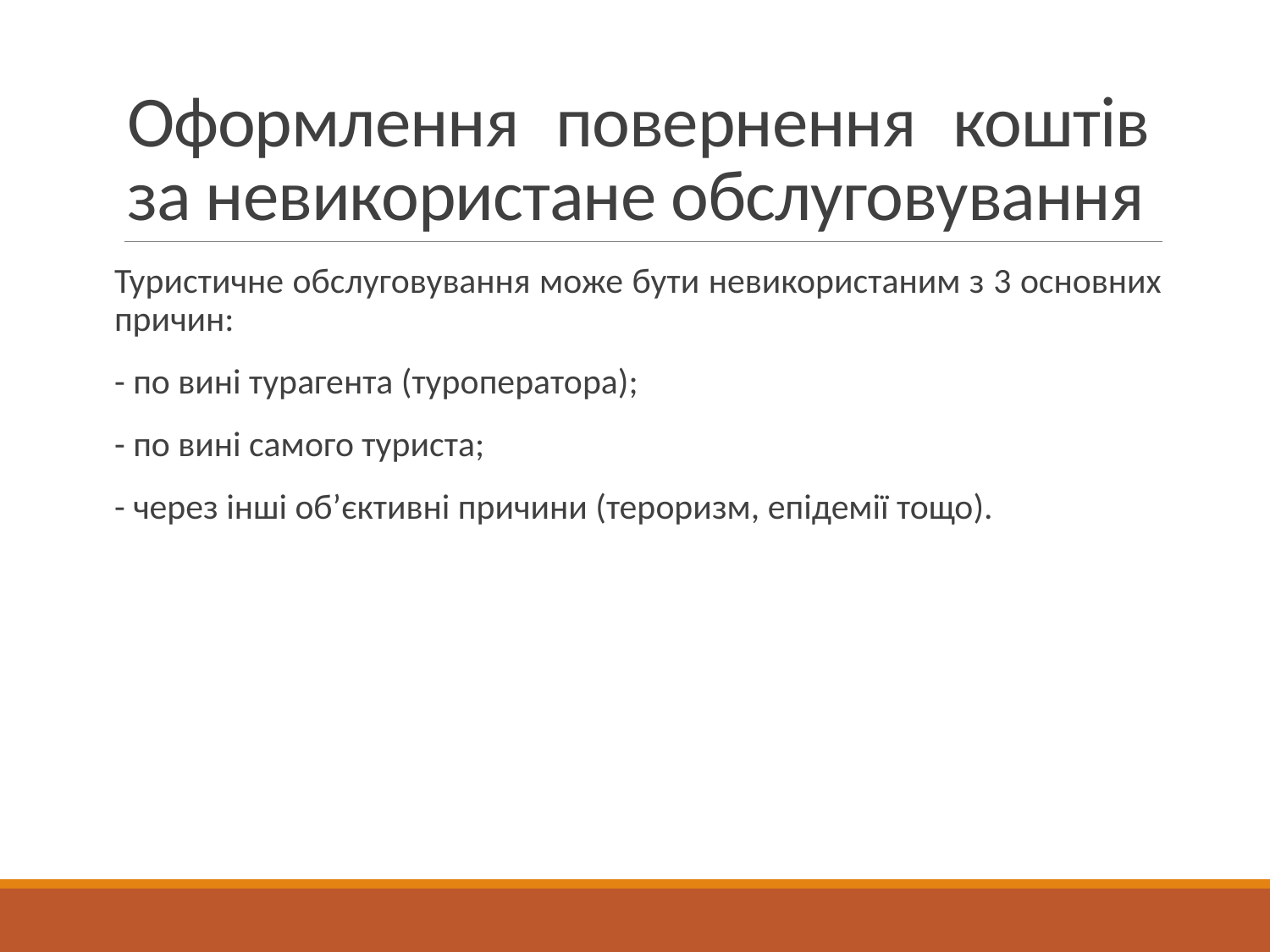

# Оформлення повернення коштів за невикористане обслуговування
Туристичне обслуговування може бути невикористаним з 3 основних причин:
- по вині турагента (туроператора);
- по вині самого туриста;
- через інші об’єктивні причини (тероризм, епідемії тощо).